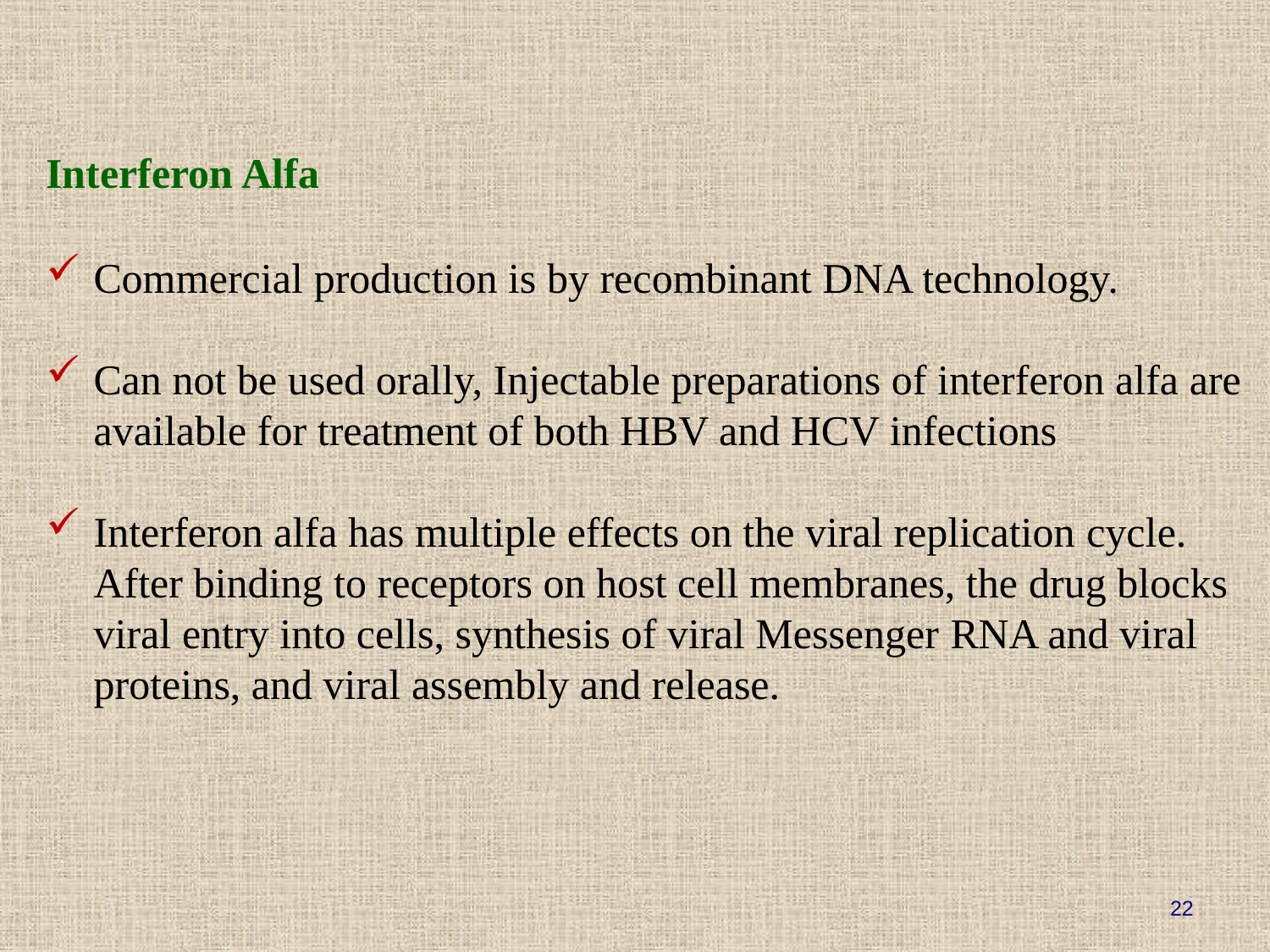

Interferon Alfa

Commercial production is by recombinant DNA technology.

Can not be used orally, Injectable preparations of interferon alfa are available for treatment of both HBV and HCV infections

Interferon alfa has multiple effects on the viral replication cycle. After binding to receptors on host cell membranes, the drug blocks viral entry into cells, synthesis of viral Messenger RNA and viral proteins, and viral assembly and release.

22